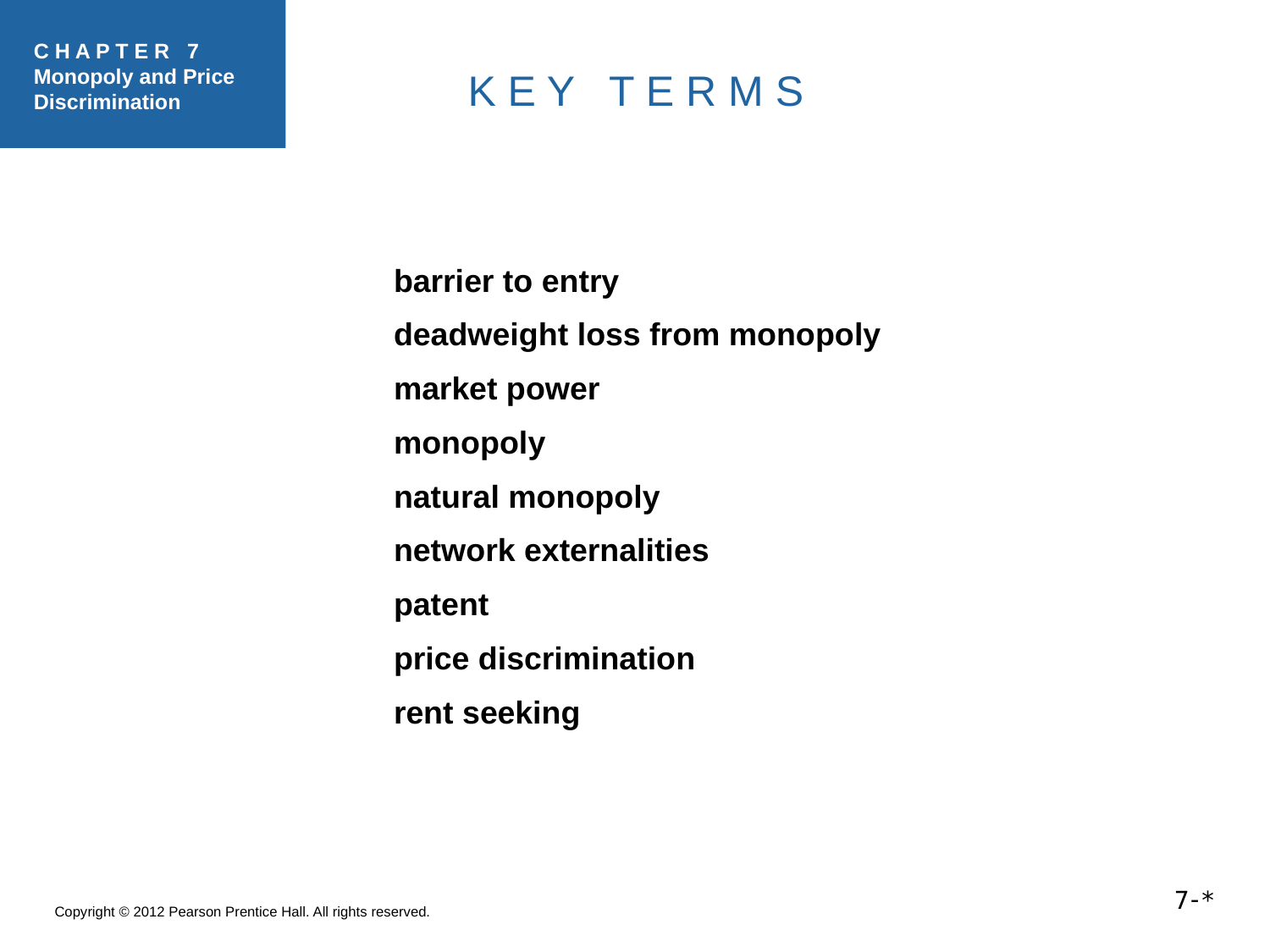

K E Y   T E R M S
barrier to entry
deadweight loss from monopoly
market power
monopoly
natural monopoly
network externalities
patent
price discrimination
rent seeking